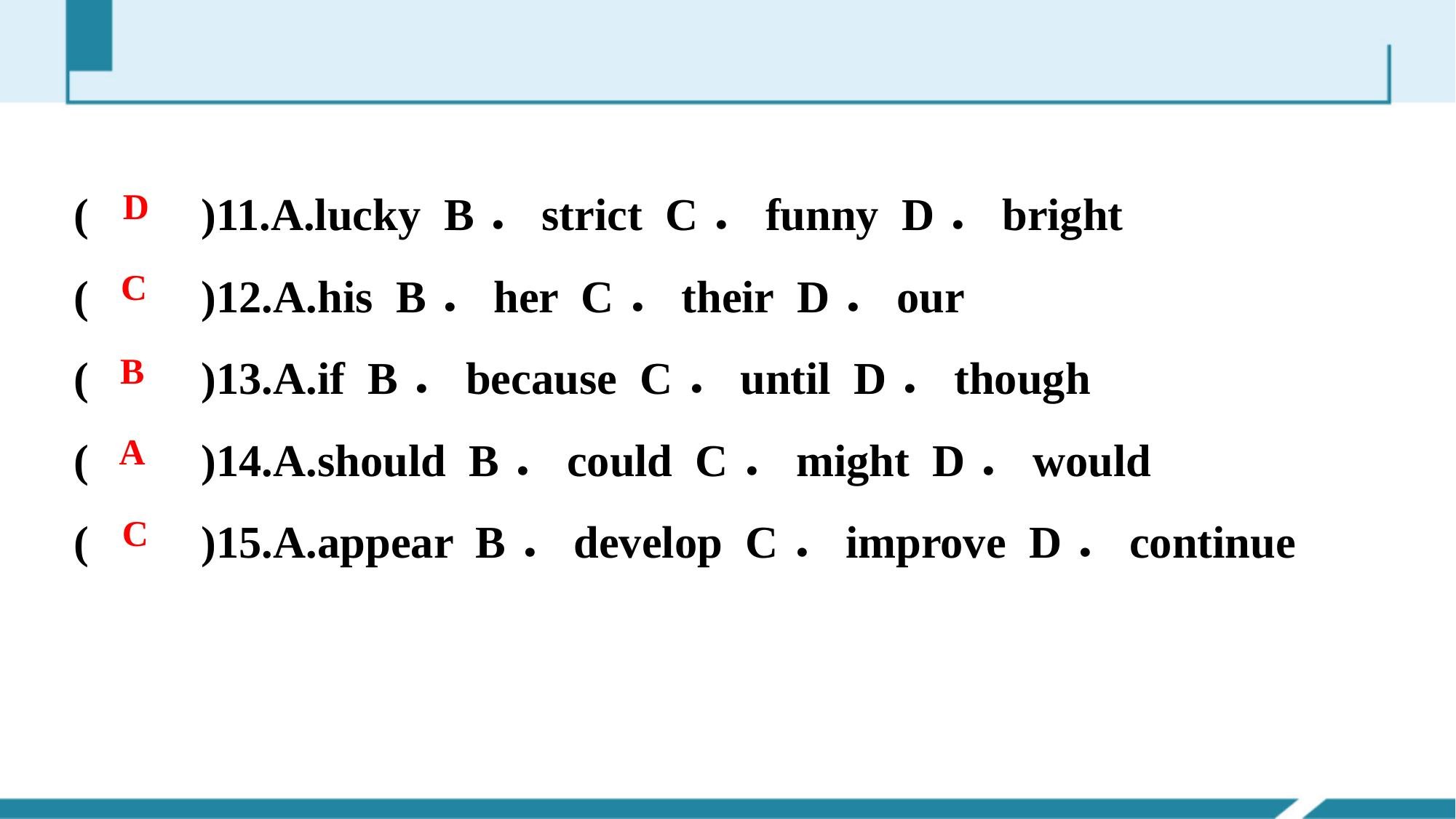

(　　)11.A.lucky  B．strict  C．funny  D．bright
(　　)12.A.his  B．her  C．their  D．our
(　　)13.A.if  B．because  C．until  D．though
(　　)14.A.should  B．could  C．might  D．would
(　　)15.A.appear  B．develop  C．improve  D．continue
D
C
B
A
C